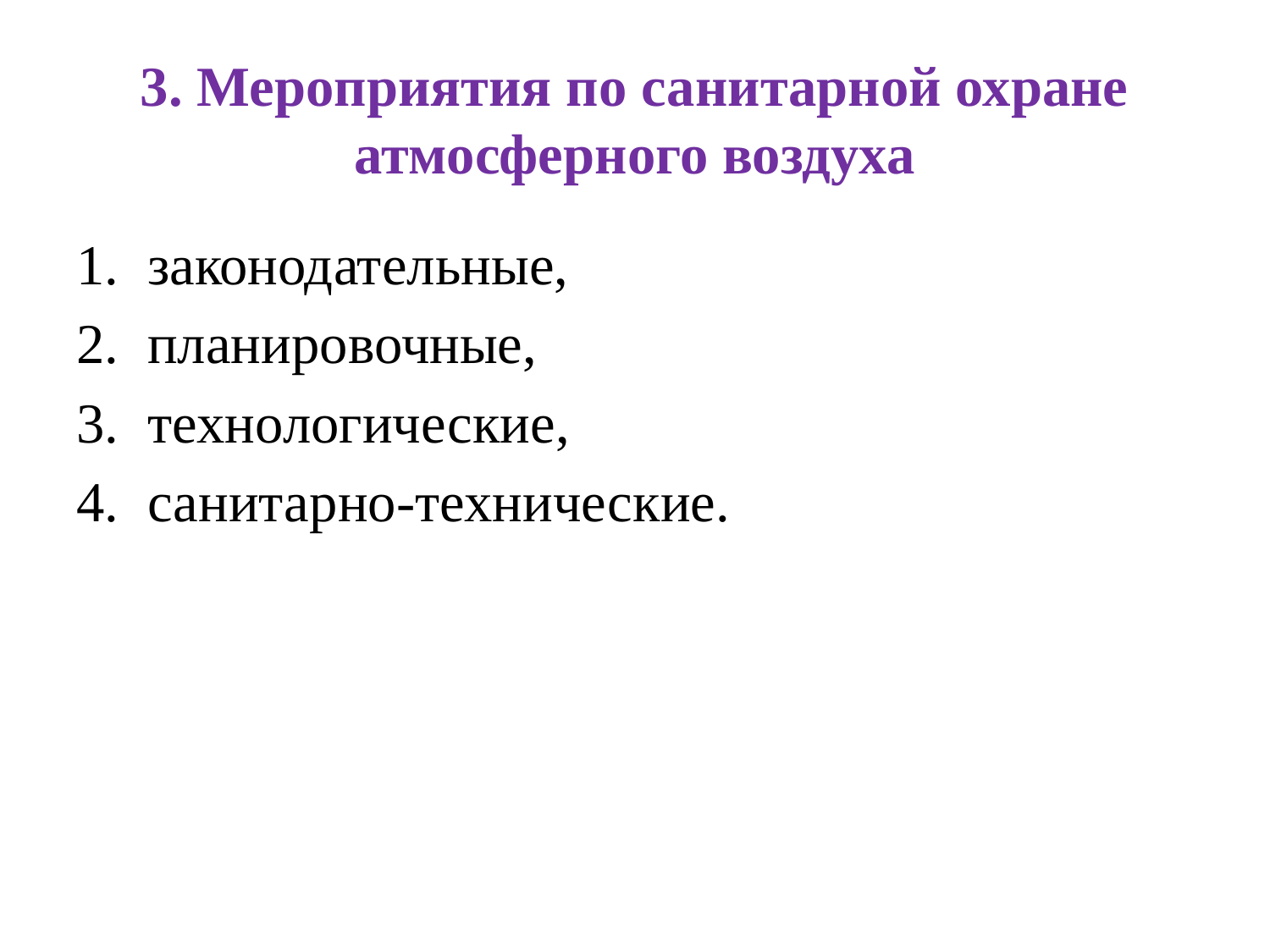

# 3. Мероприятия по санитарной охране атмосферного воздуха
законодательные,
планировочные,
технологические,
санитарно-технические.